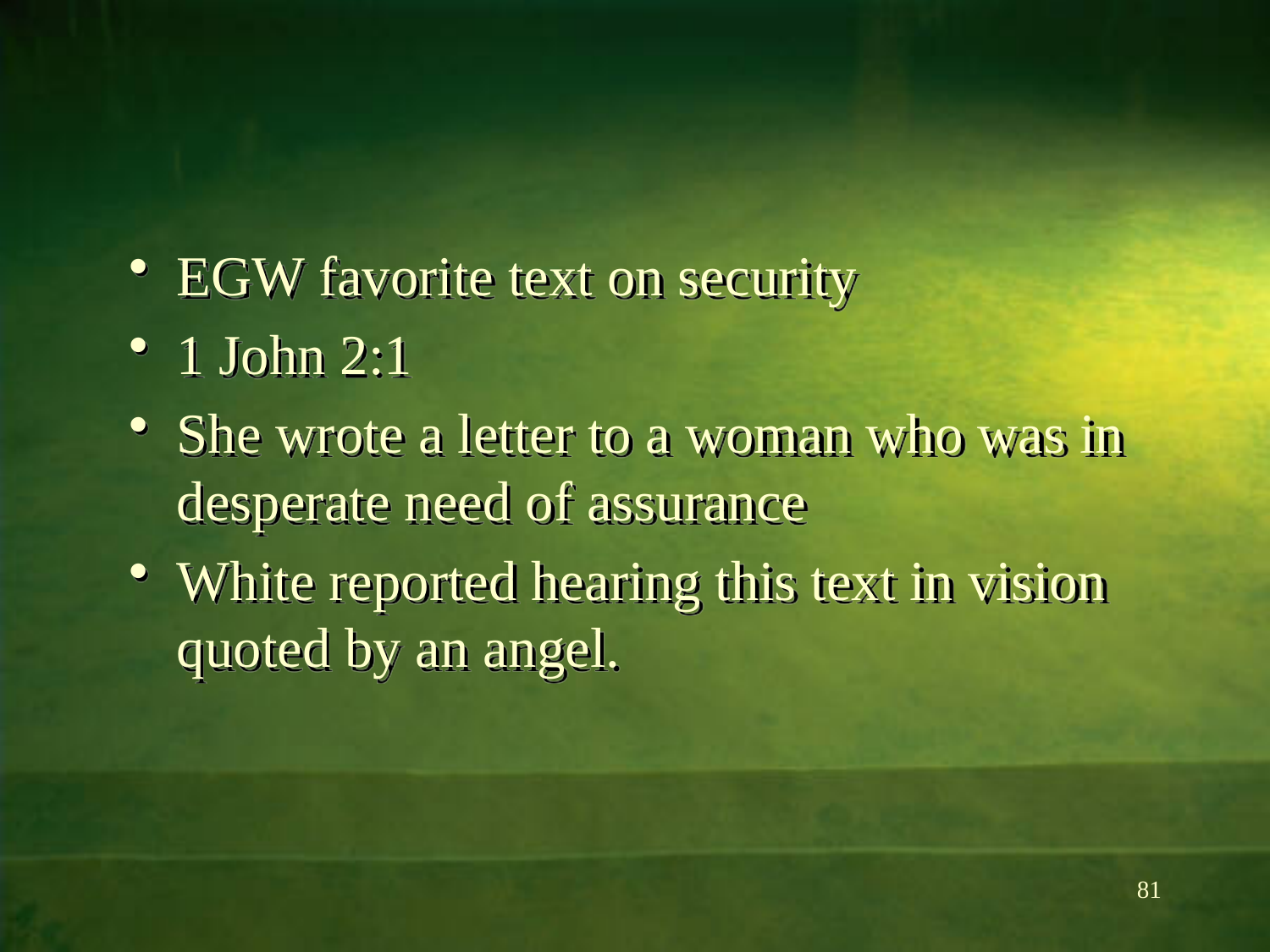

#
EGW favorite text on security
1 John 2:1
She wrote a letter to a woman who was in desperate need of assurance
White reported hearing this text in vision quoted by an angel.
81